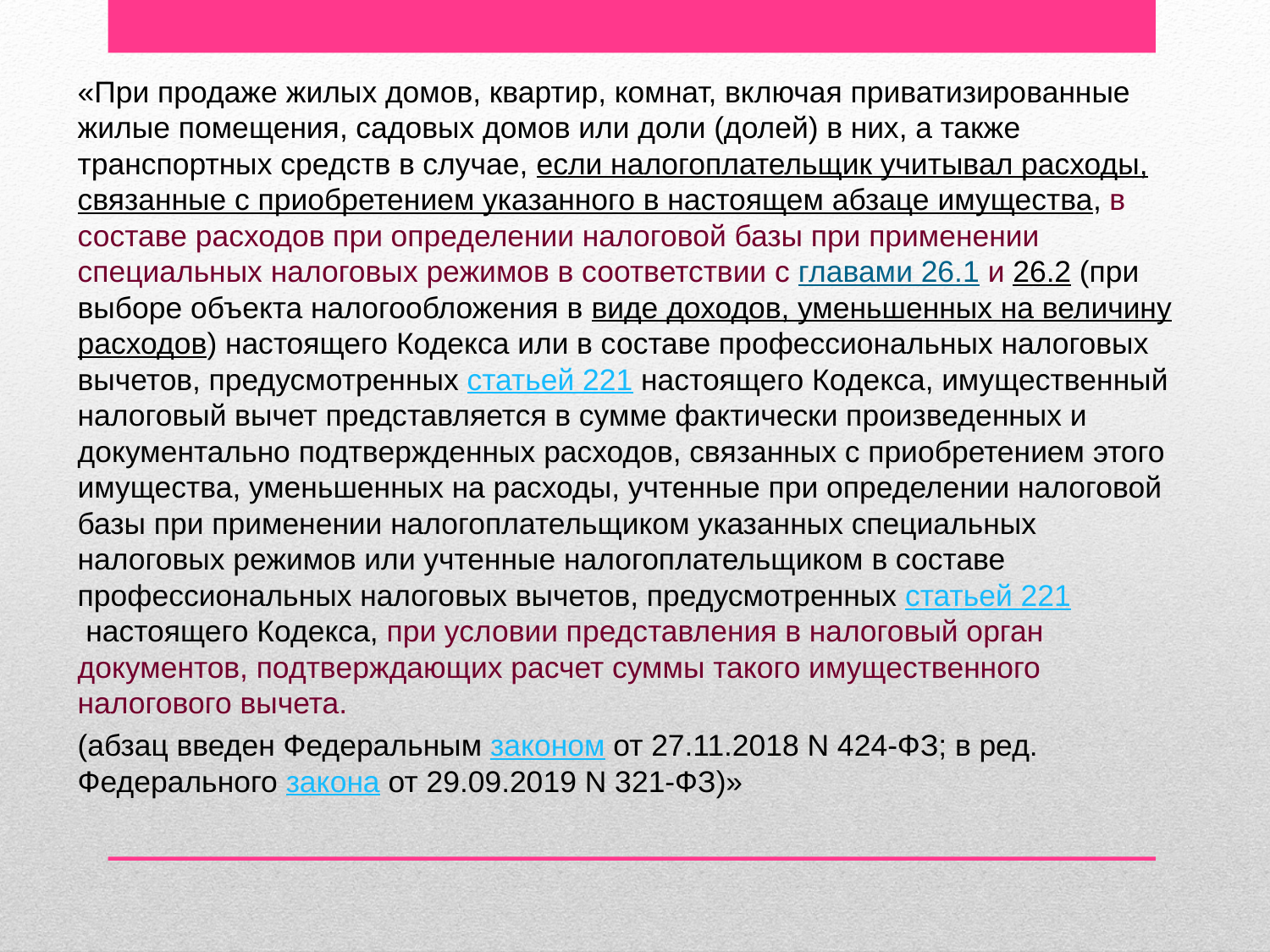

«При продаже жилых домов, квартир, комнат, включая приватизированные жилые помещения, садовых домов или доли (долей) в них, а также транспортных средств в случае, если налогоплательщик учитывал расходы, связанные с приобретением указанного в настоящем абзаце имущества, в составе расходов при определении налоговой базы при применении специальных налоговых режимов в соответствии с главами 26.1 и 26.2 (при выборе объекта налогообложения в виде доходов, уменьшенных на величину расходов) настоящего Кодекса или в составе профессиональных налоговых вычетов, предусмотренных статьей 221 настоящего Кодекса, имущественный налоговый вычет представляется в сумме фактически произведенных и документально подтвержденных расходов, связанных с приобретением этого имущества, уменьшенных на расходы, учтенные при определении налоговой базы при применении налогоплательщиком указанных специальных налоговых режимов или учтенные налогоплательщиком в составе профессиональных налоговых вычетов, предусмотренных статьей 221 настоящего Кодекса, при условии представления в налоговый орган документов, подтверждающих расчет суммы такого имущественного налогового вычета.
(абзац введен Федеральным законом от 27.11.2018 N 424-ФЗ; в ред. Федерального закона от 29.09.2019 N 321-ФЗ)»

#